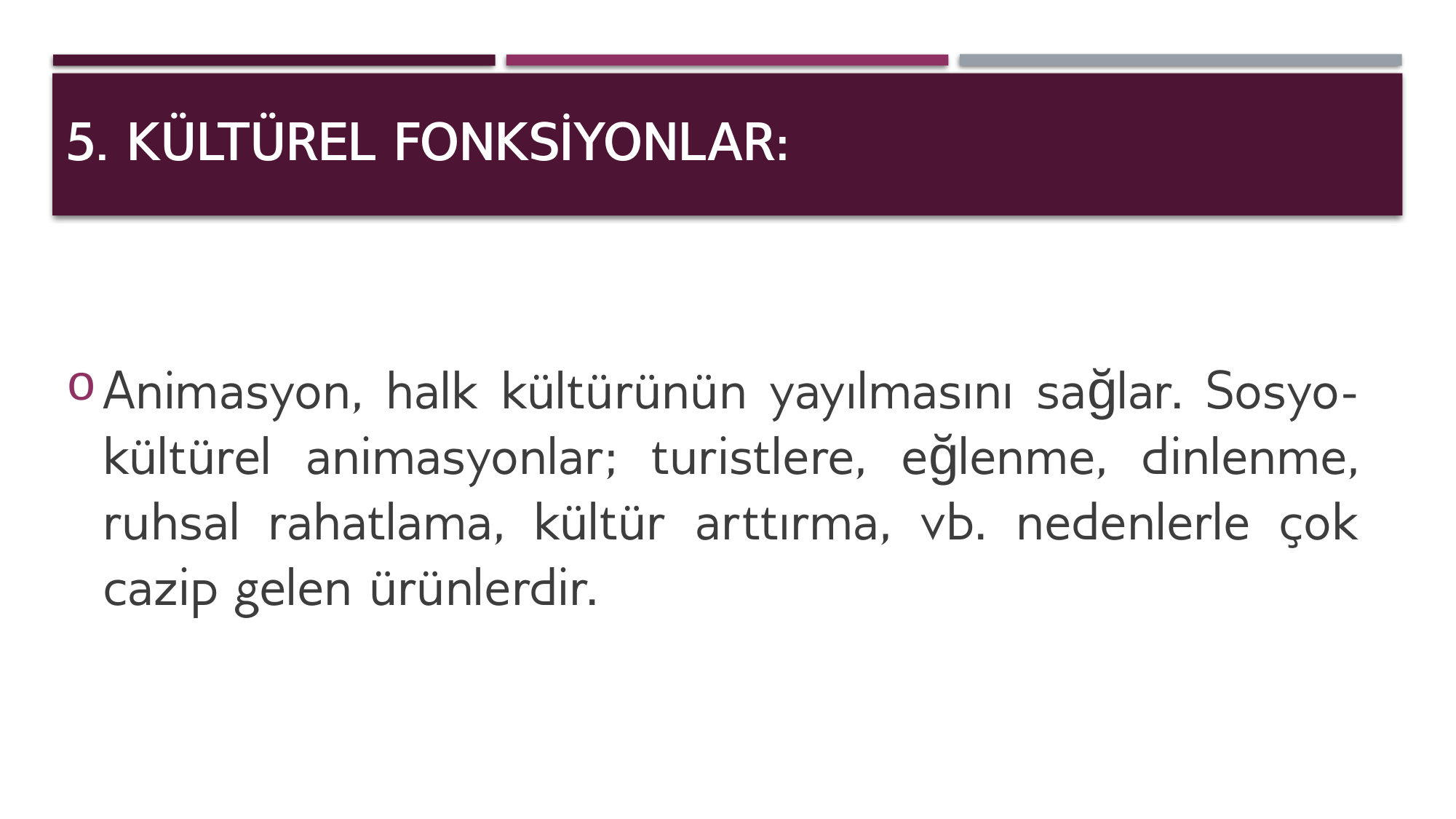

5. KÜLTÜREL FONKSİYONLAR:

Animasyon, halk kültürünün yayılmasını sağlar. Sosyo-kültürel animasyonlar; turistlere, eğlenme, dinlenme, ruhsal rahatlama, kültür arttırma, vb. nedenlerle çok cazip gelen ürünlerdir.